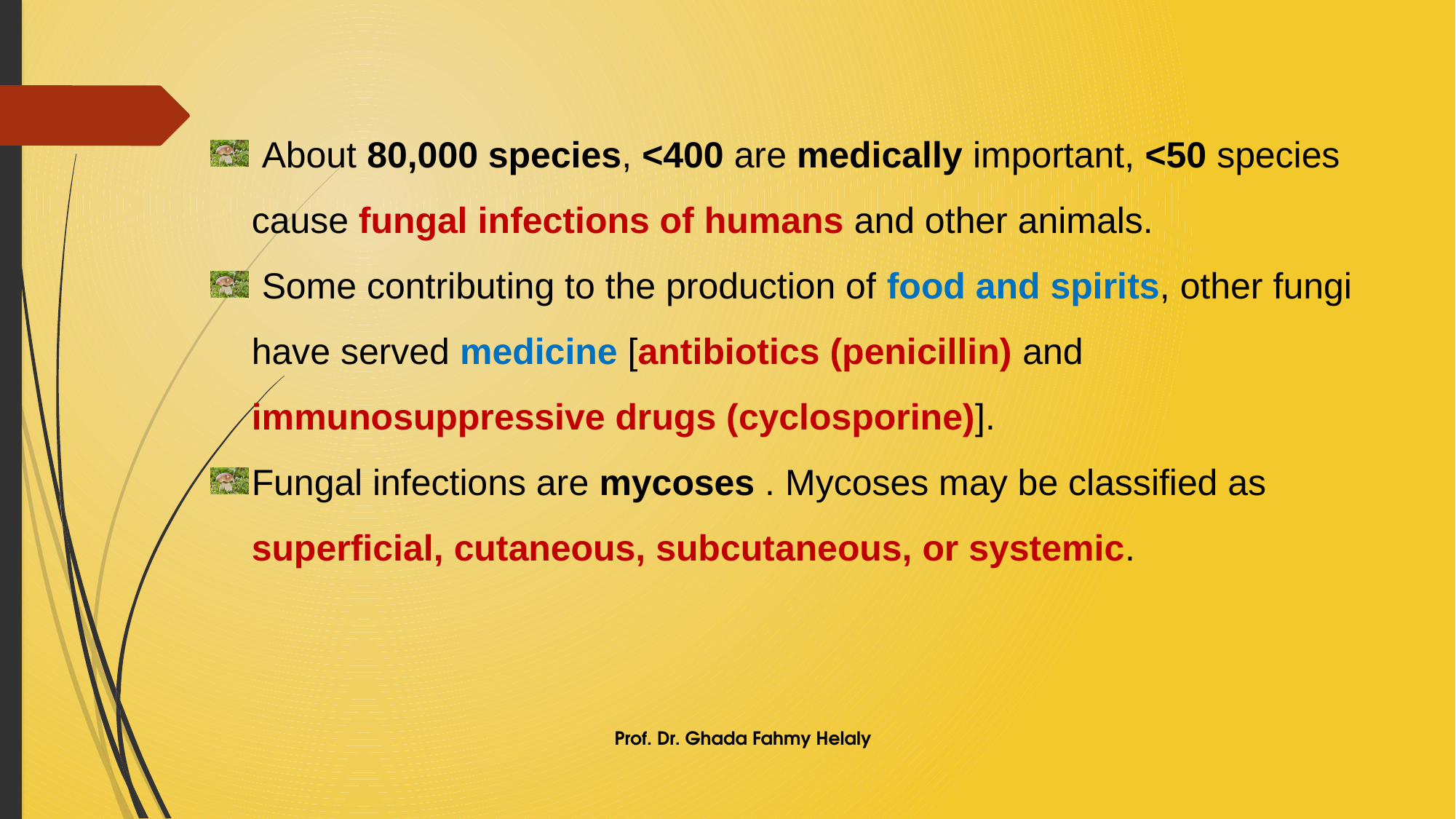

About 80,000 species, <400 are medically important, <50 species cause fungal infections of humans and other animals.
 Some contributing to the production of food and spirits, other fungi have served medicine [antibiotics (penicillin) and immunosuppressive drugs (cyclosporine)].
Fungal infections are mycoses . Mycoses may be classified as superficial, cutaneous, subcutaneous, or systemic.
Prof. Dr. Ghada Fahmy Helaly